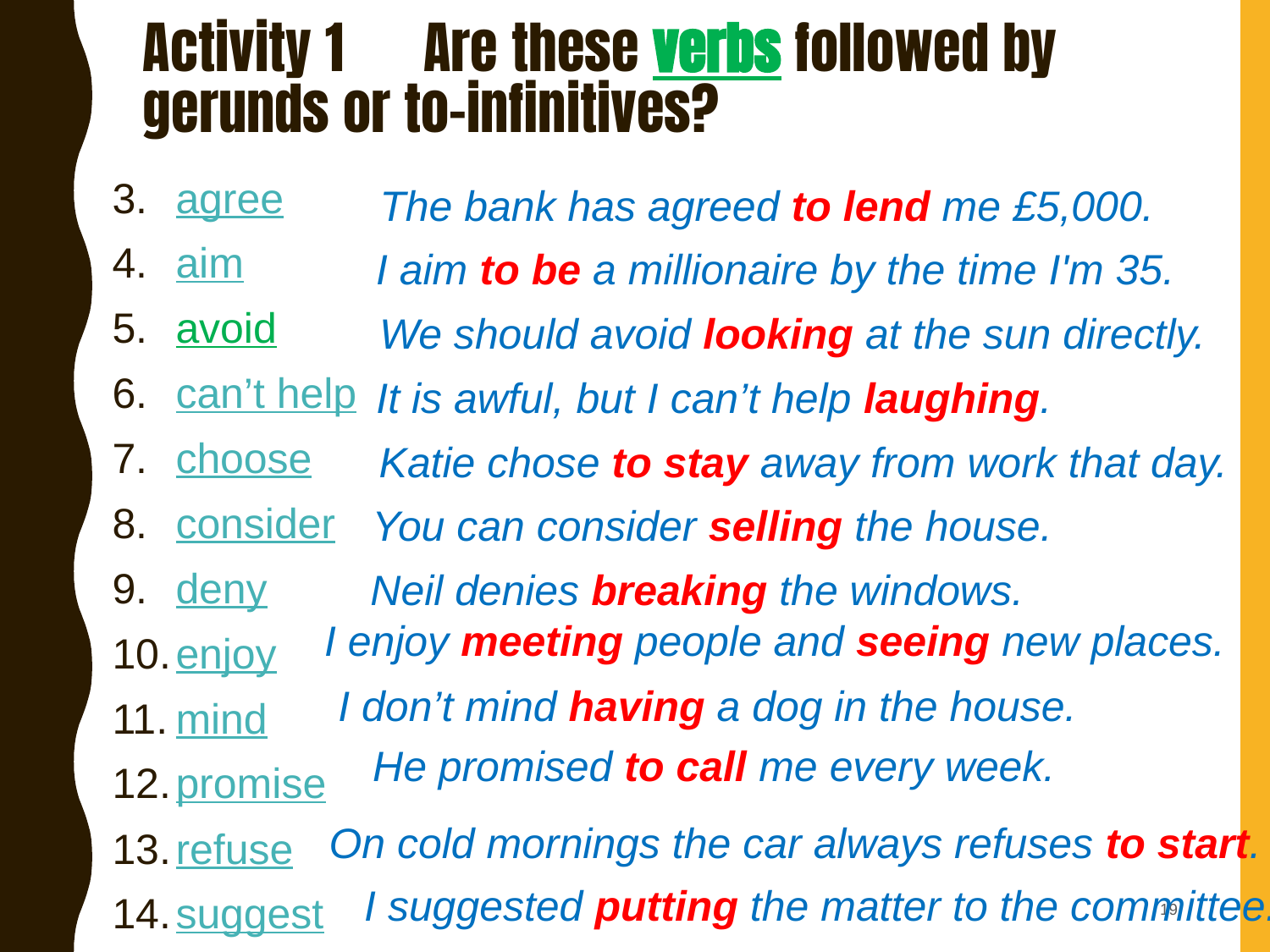

# Activity 1	  Are these verbs followed by gerunds or to-infinitives?
agree
aim
avoid
can’t help
choose
consider
deny
enjoy
mind
promise
refuse
suggest
The bank has agreed to lend me £5,000.
I aim to be a millionaire by the time I'm 35.
We should avoid looking at the sun directly.
It is awful, but I can’t help laughing.
Katie chose to stay away from work that day.
You can consider selling the house.
Neil denies breaking the windows.
I enjoy meeting people and seeing new places.
I don’t mind having a dog in the house.
He promised to call me every week.
On cold mornings the car always refuses to start.
I suggested putting the matter to the committee.
19